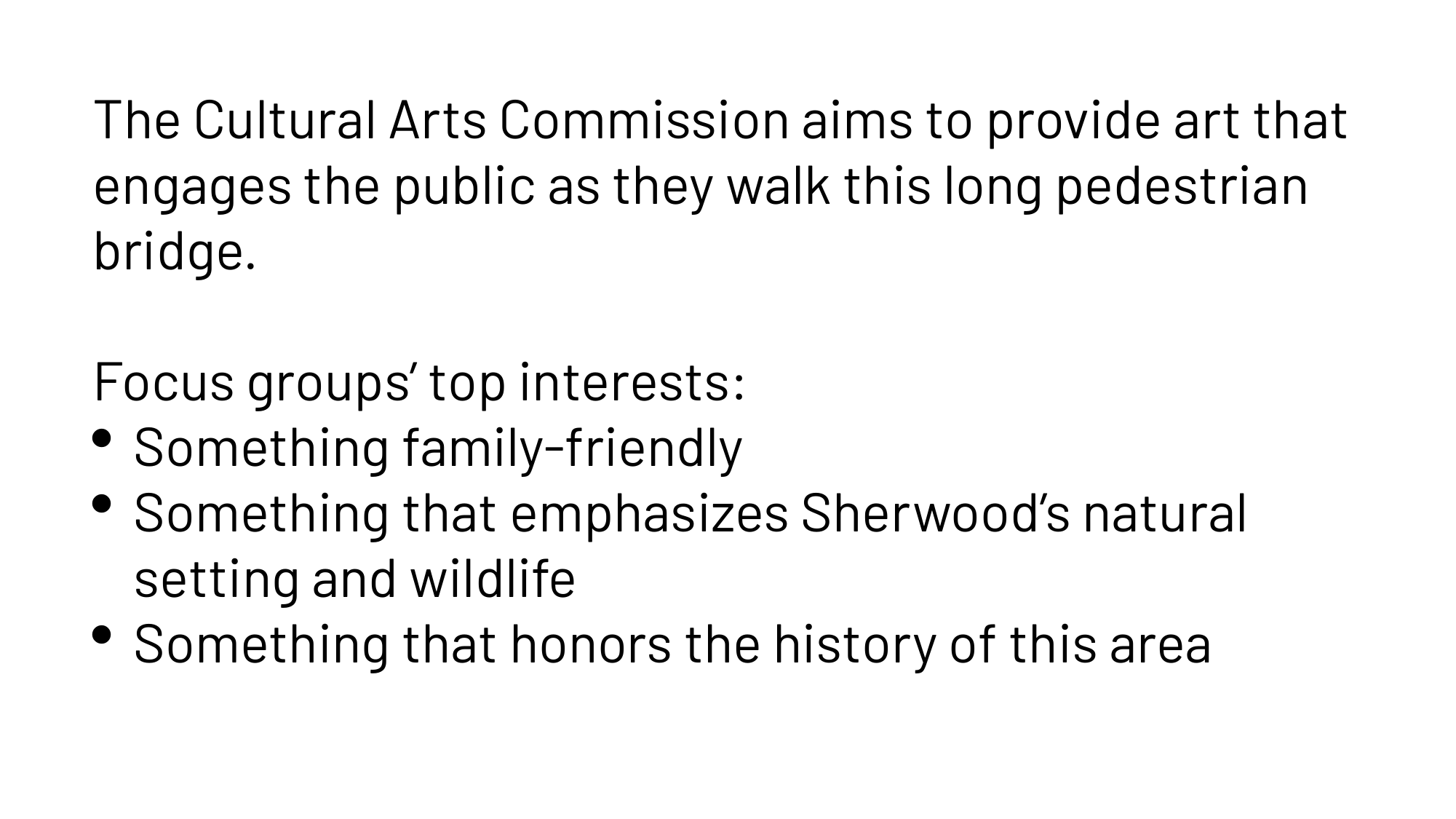

The Cultural Arts Commission aims to provide art that engages the public as they walk this long pedestrian bridge.

Focus groups’ top interests:
Something family-friendly
Something that emphasizes Sherwood’s natural setting and wildlife
Something that honors the history of this area